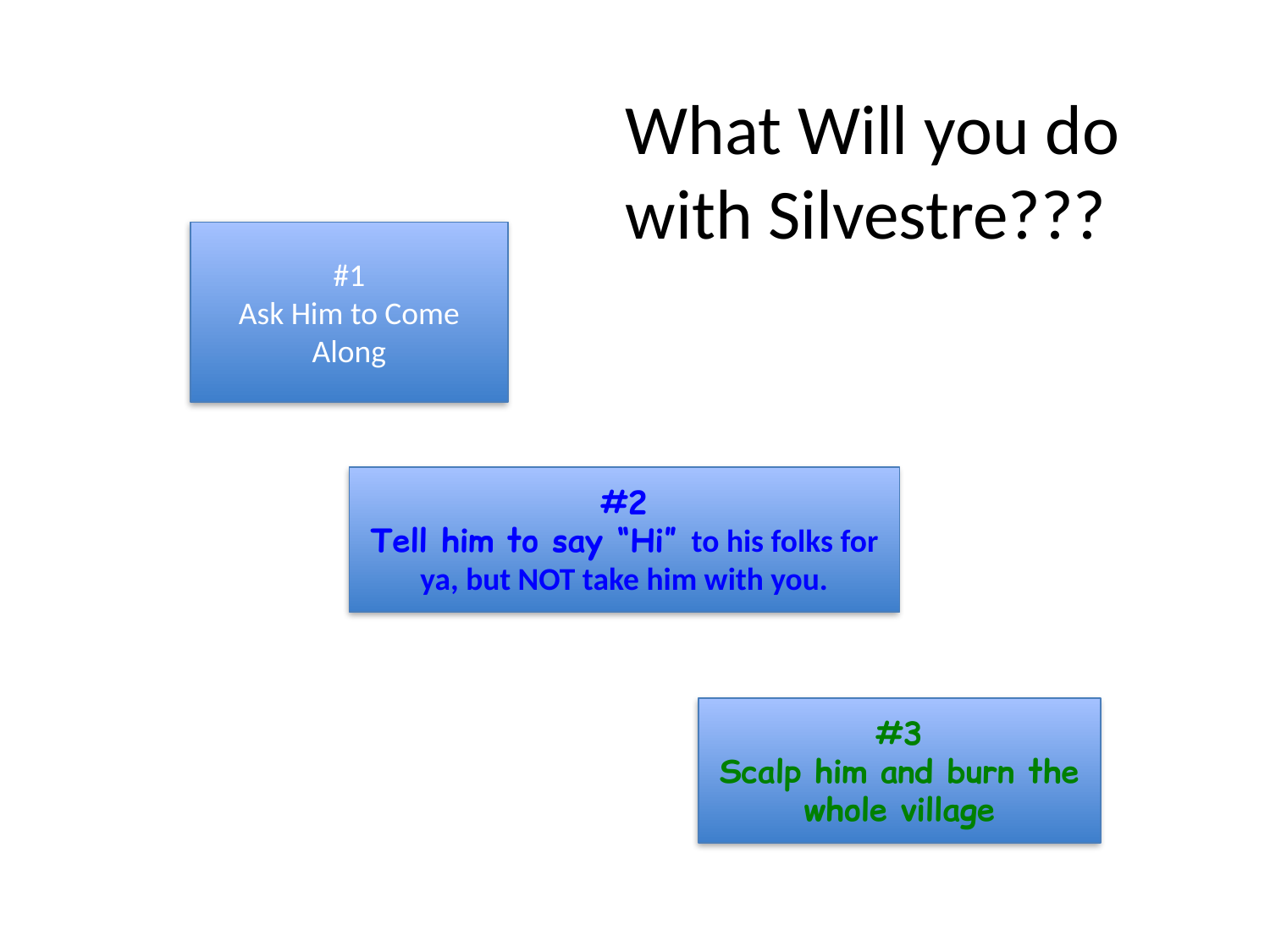

What Will you do with Silvestre???
#1
Ask Him to Come Along
#2
Tell him to say “Hi” to his folks for ya, but NOT take him with you.
#3
Scalp him and burn the whole village